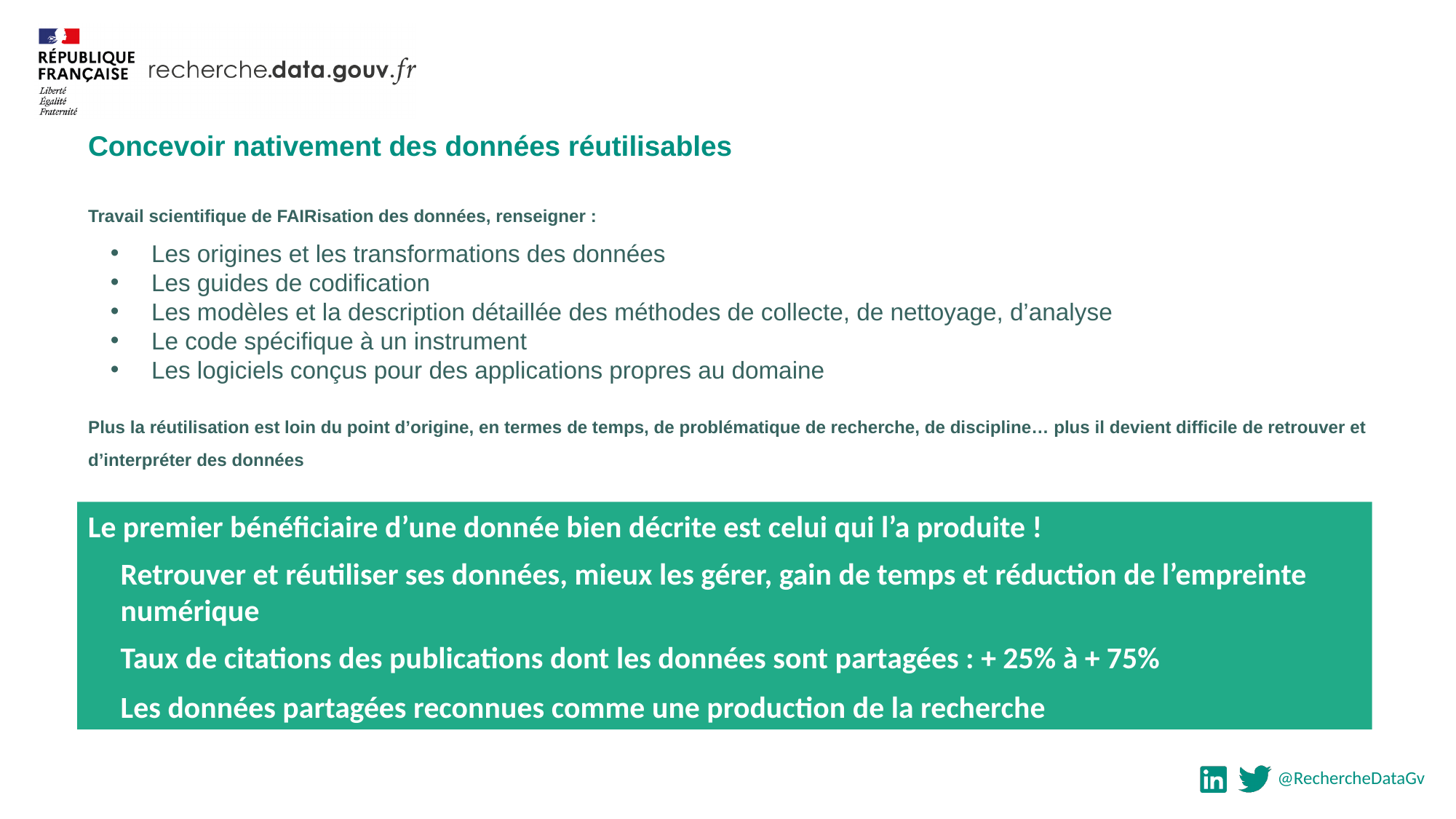

Concevoir nativement des données réutilisables

Travail scientifique de FAIRisation des données, renseigner :
Les origines et les transformations des données
Les guides de codification
Les modèles et la description détaillée des méthodes de collecte, de nettoyage, d’analyse
Le code spécifique à un instrument
Les logiciels conçus pour des applications propres au domaine

Plus la réutilisation est loin du point d’origine, en termes de temps, de problématique de recherche, de discipline… plus il devient difficile de retrouver et d’interpréter des données

Le premier bénéficiaire d’une donnée bien décrite est celui qui l’a produite !

Retrouver et réutiliser ses données, mieux les gérer, gain de temps et réduction de l’empreinte numérique

Taux de citations des publications dont les données sont partagées : + 25% à + 75%

Les données partagées reconnues comme une production de la recherche